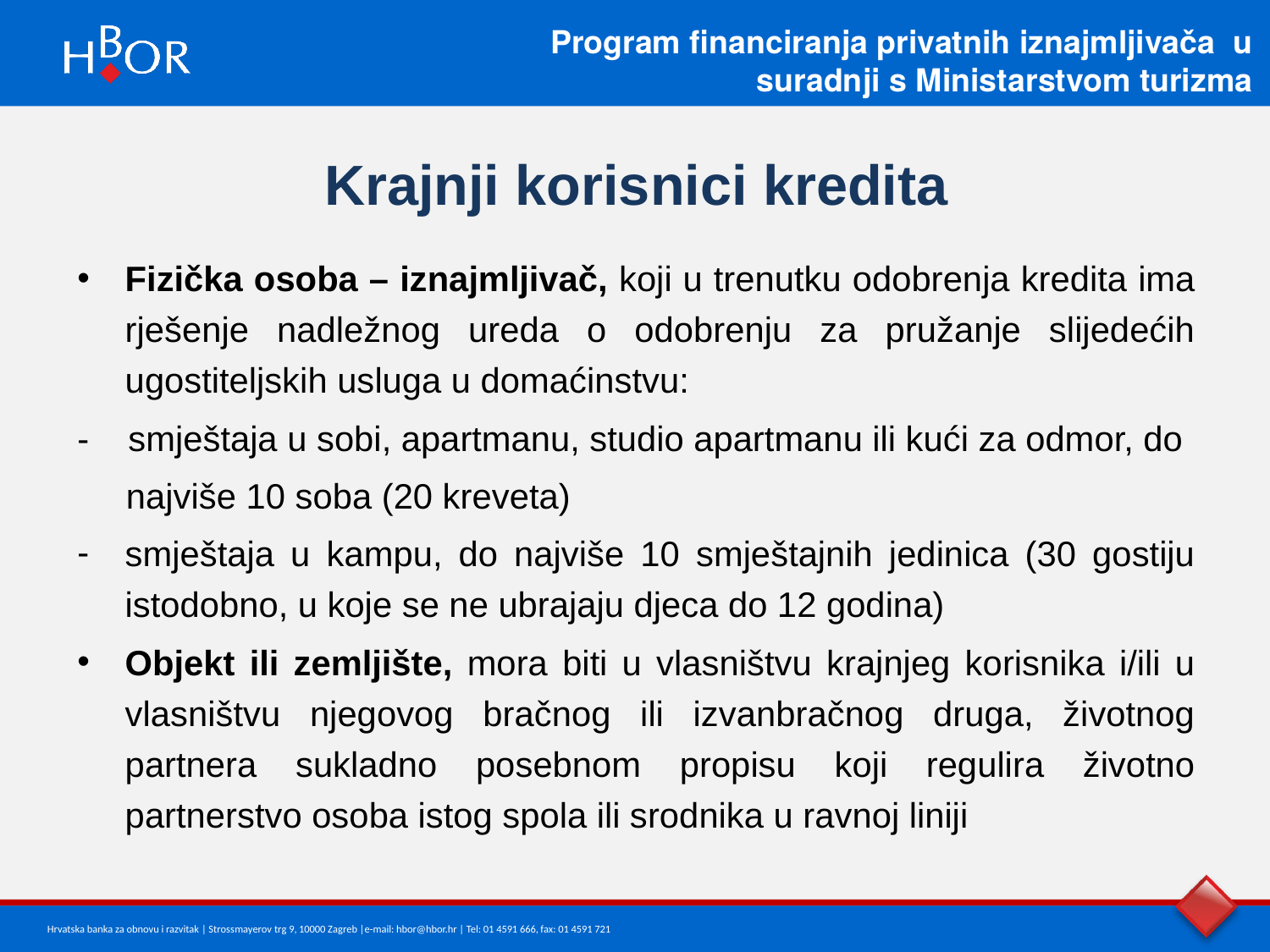

Program financiranja privatnih iznajmljivača  u suradnji s Ministarstvom turizma

Krajnji korisnici kredita

Fizička osoba – iznajmljivač, koji u trenutku odobrenja kredita ima rješenje nadležnog ureda o odobrenju za pružanje slijedećih ugostiteljskih usluga u domaćinstvu:
-    smještaja u sobi, apartmanu, studio apartmanu ili kući za odmor, do
     najviše 10 soba (20 kreveta)
smještaja u kampu, do najviše 10 smještajnih jedinica (30 gostiju istodobno, u koje se ne ubrajaju djeca do 12 godina)
Objekt ili zemljište, mora biti u vlasništvu krajnjeg korisnika i/ili u vlasništvu njegovog bračnog ili izvanbračnog druga, životnog partnera sukladno posebnom propisu koji regulira životno partnerstvo osoba istog spola ili srodnika u ravnoj liniji